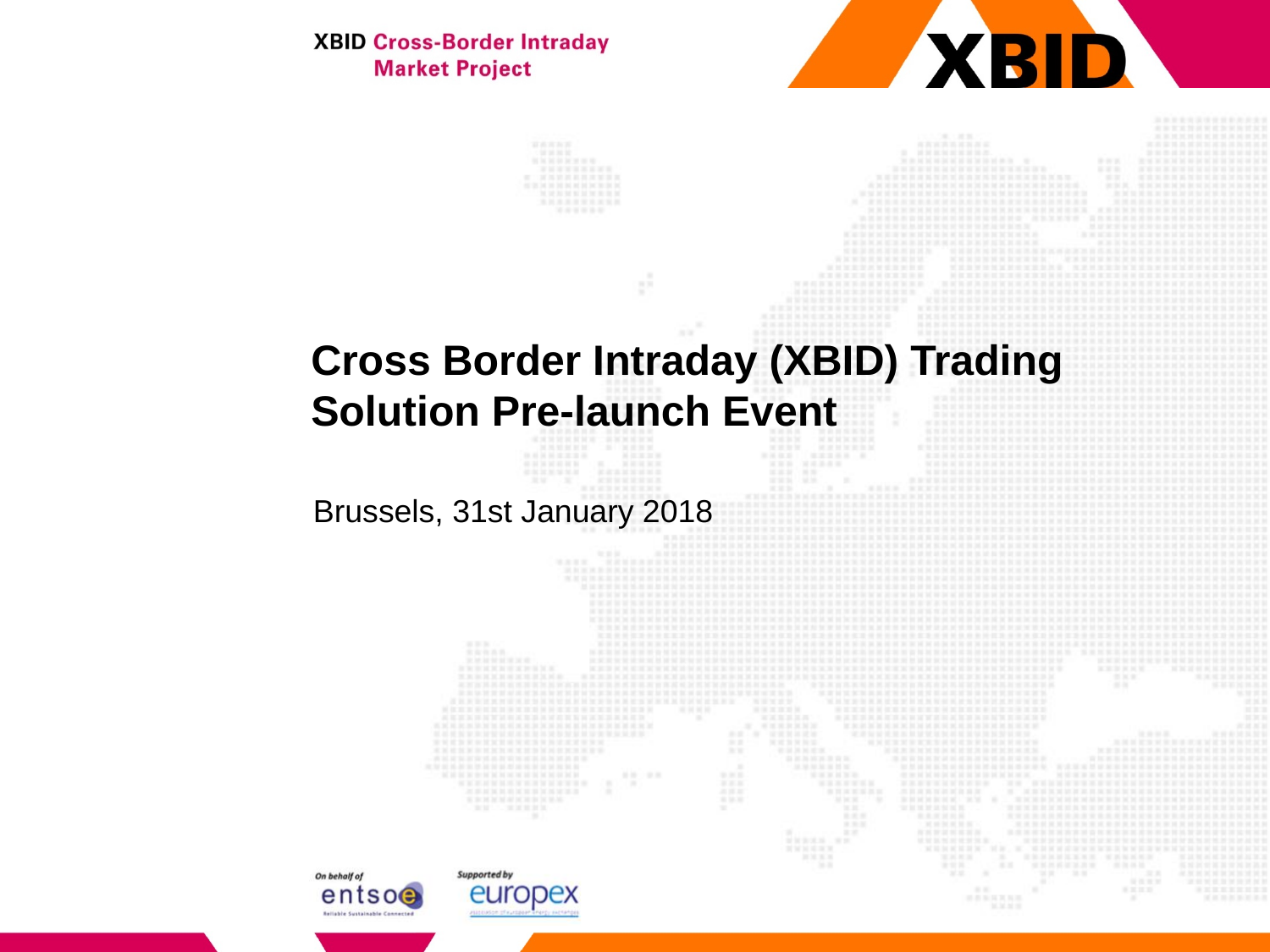

# Cross Border Intraday (XBID) Trading Solution Pre-launch Event
Brussels, 31st January 2018